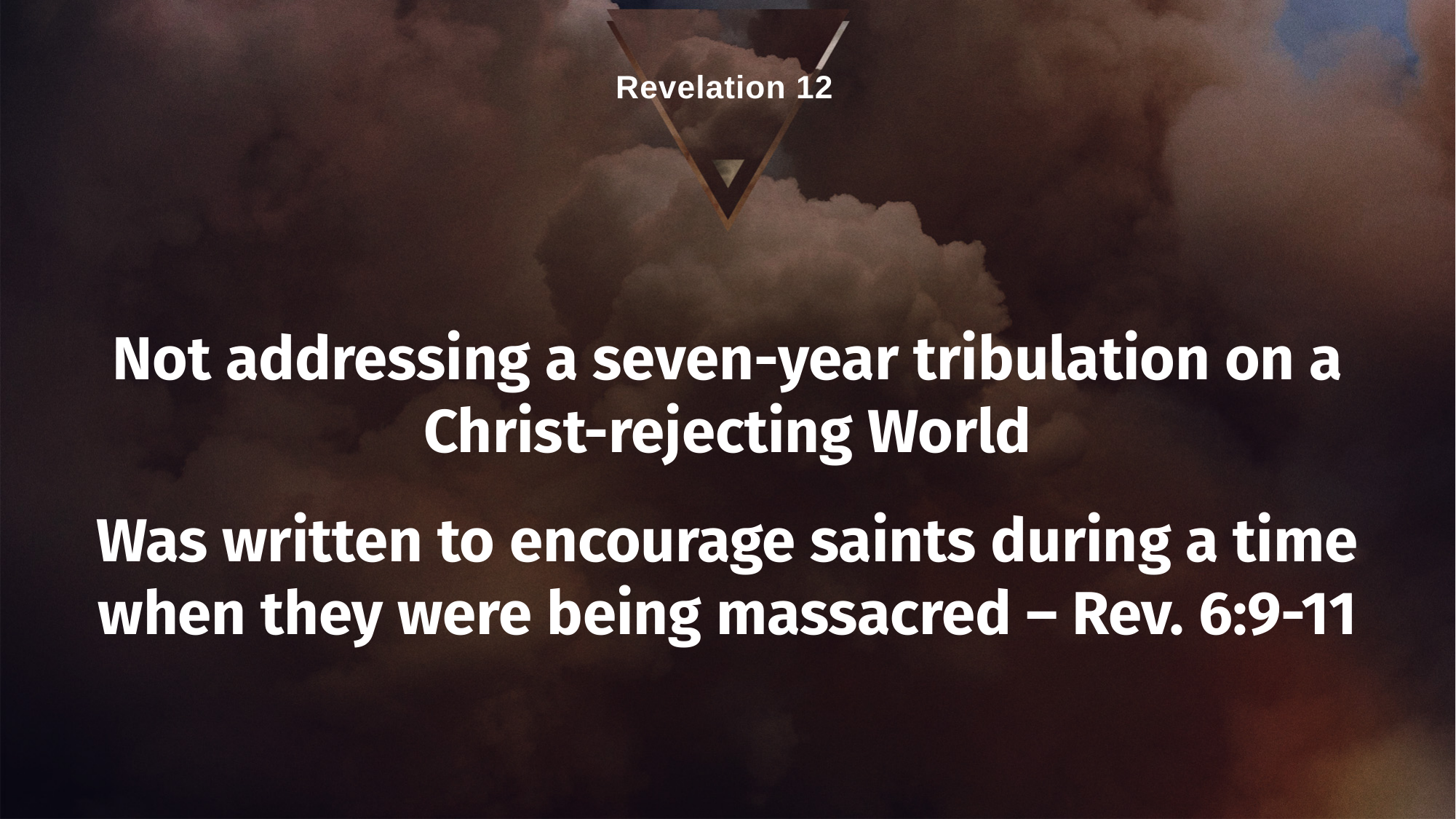

# Revelation 12
Not addressing a seven-year tribulation on a Christ-rejecting World
Was written to encourage saints during a time when they were being massacred – Rev. 6:9-11